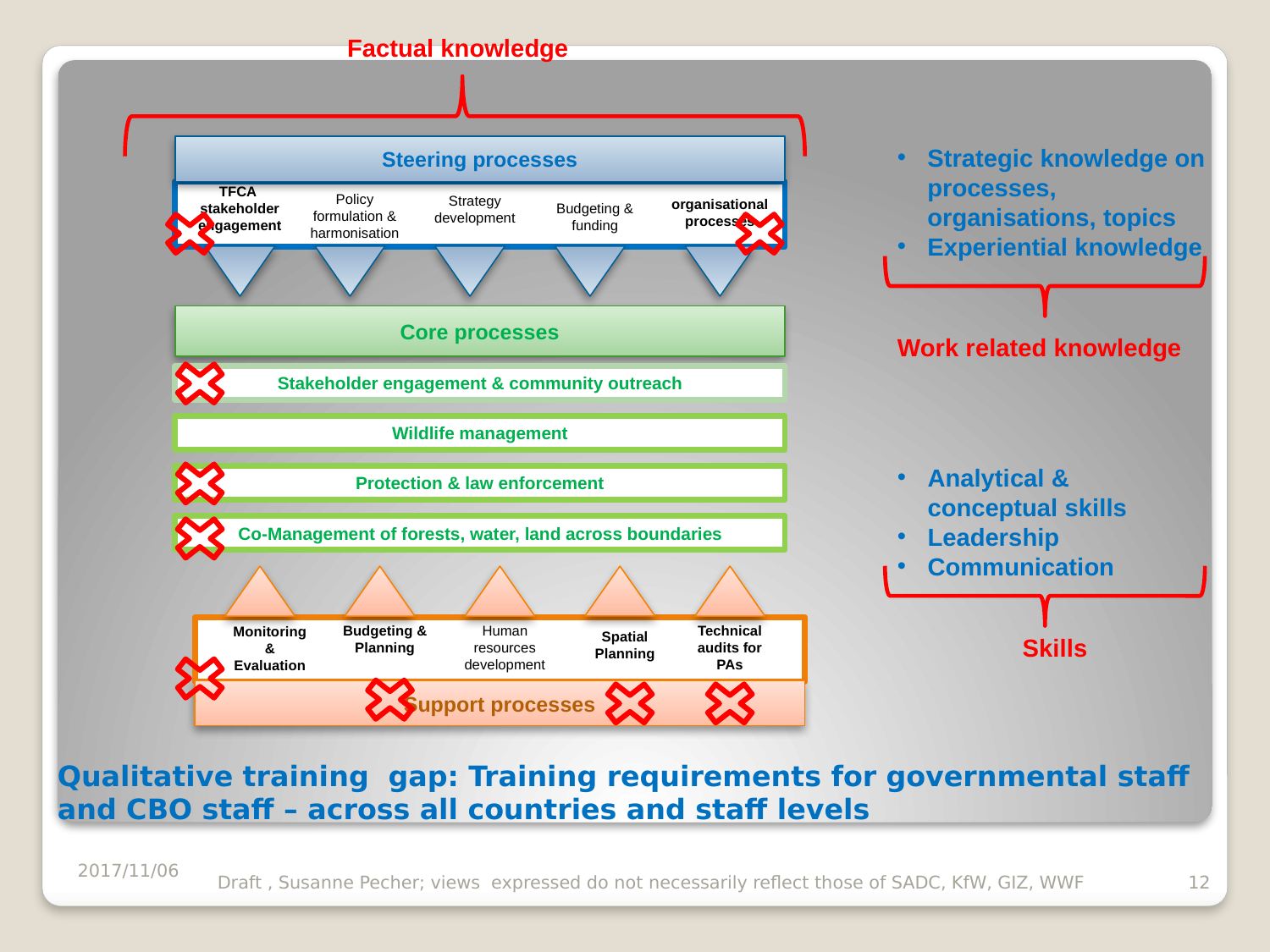

Factual knowledge

Steering processes

Policy formulation & harmonisation

TFCA  stakeholder engagement

Budgeting & funding

Strategy development

organisational processes
Strategic knowledge on processes, organisations, topics
Experiential knowledge

Core processes

Stakeholder engagement & community outreach
Wildlife management

Protection & law enforcement

Co-Management of forests, water, land across boundaries

Technical audits for PAs

Monitoring & Evaluation

Support processes

Budgeting & Planning
Human resources development

Spatial Planning

Work related knowledge

Analytical & conceptual skills
Leadership
Communication
Skills
# Qualitative training  gap: Training requirements for governmental staff and CBO staff – across all countries and staff levels
2017/11/06
12
Draft , Susanne Pecher; views  expressed do not necessarily reflect those of SADC, KfW, GIZ, WWF